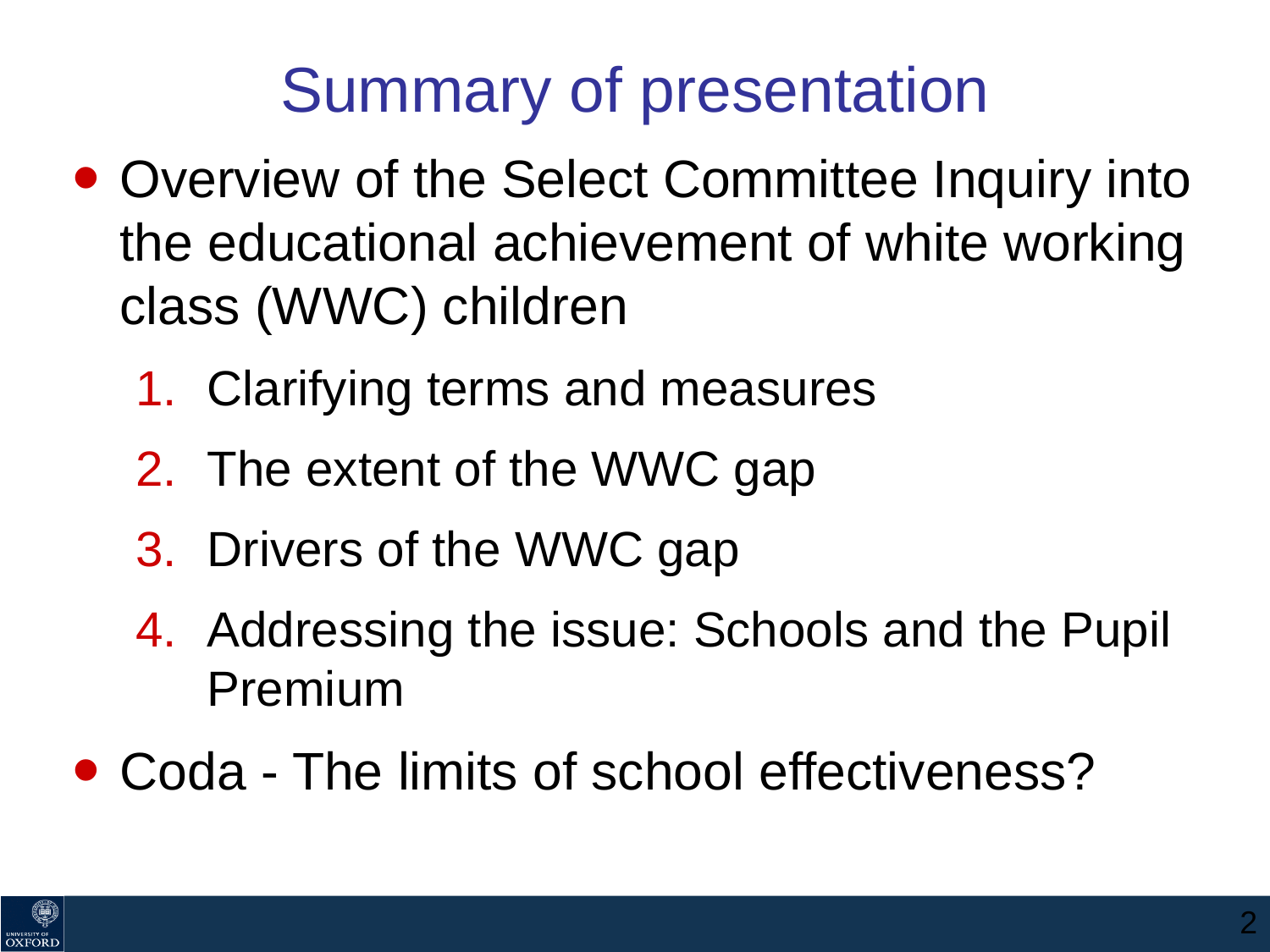

# Summary of presentation
Overview of the Select Committee Inquiry into the educational achievement of white working class (WWC) children
Clarifying terms and measures
The extent of the WWC gap
Drivers of the WWC gap
Addressing the issue: Schools and the Pupil Premium
Coda - The limits of school effectiveness?